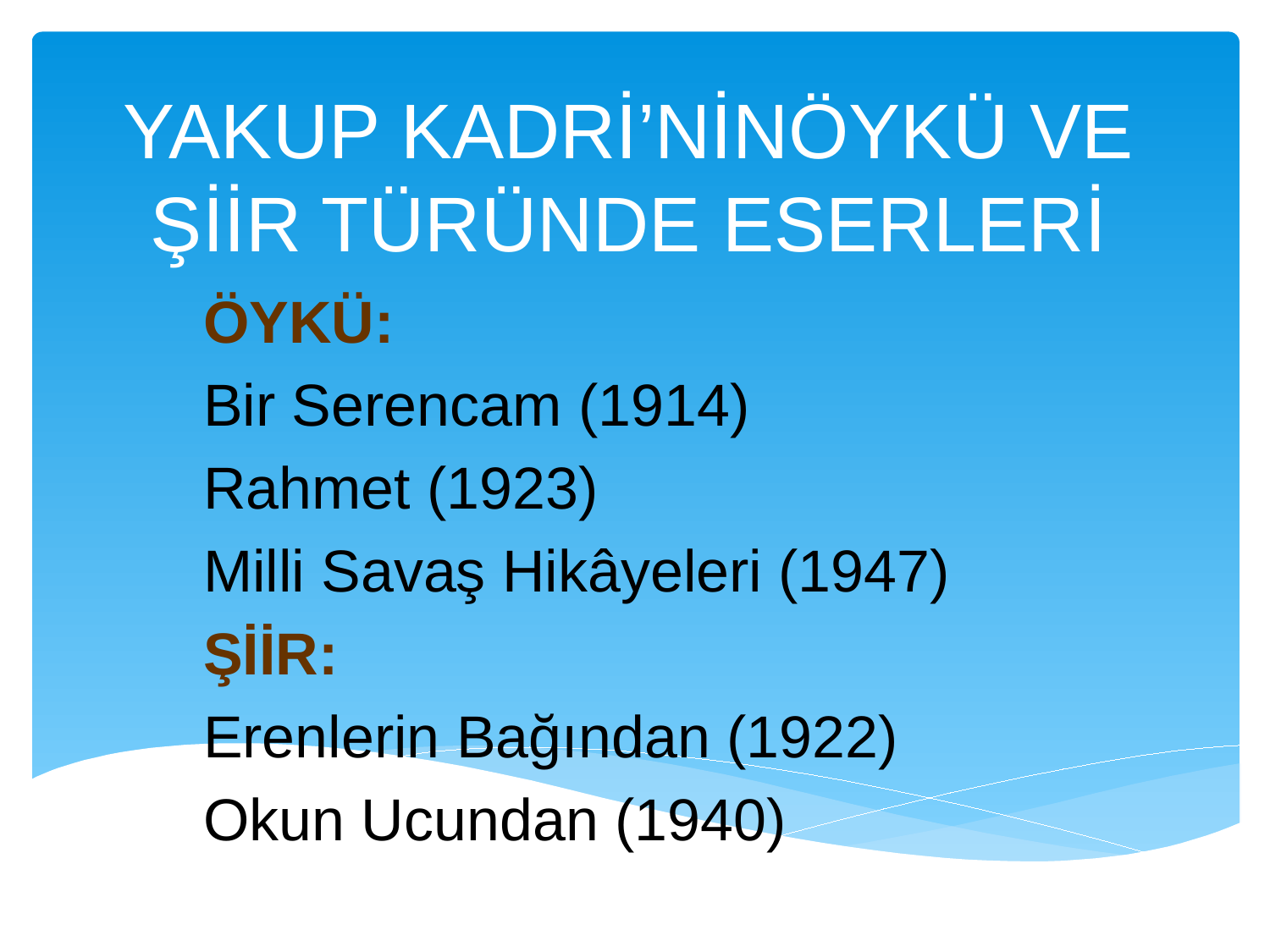

# YAKUP KADRİ’NİNÖYKÜ VE ŞİİR TÜRÜNDE ESERLERİ
ÖYKÜ:
Bir Serencam (1914)
Rahmet (1923)
Milli Savaş Hikâyeleri (1947)
ŞİİR:
Erenlerin Bağından (1922)
Okun Ucundan (1940)